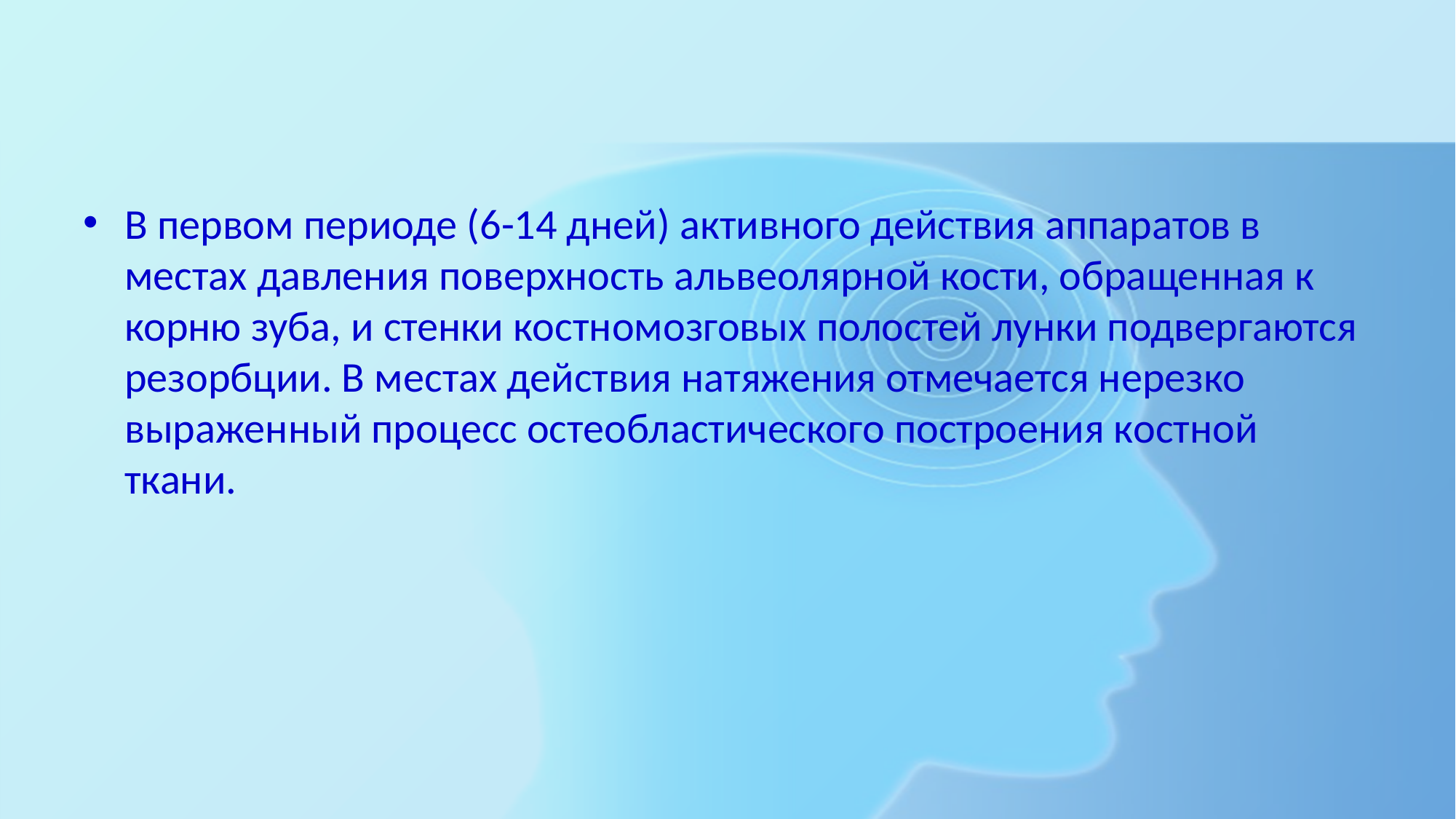

#
В первом периоде (6-14 дней) активного действия аппаратов в местах давления по­верхность альвеолярной кости, обращенная к корню зуба, и стенки костномозговых полостей лунки подвергаются резорбции. В местах действия натяжения отмечается нерезко выраженный процесс остеобластического построения костной ткани.